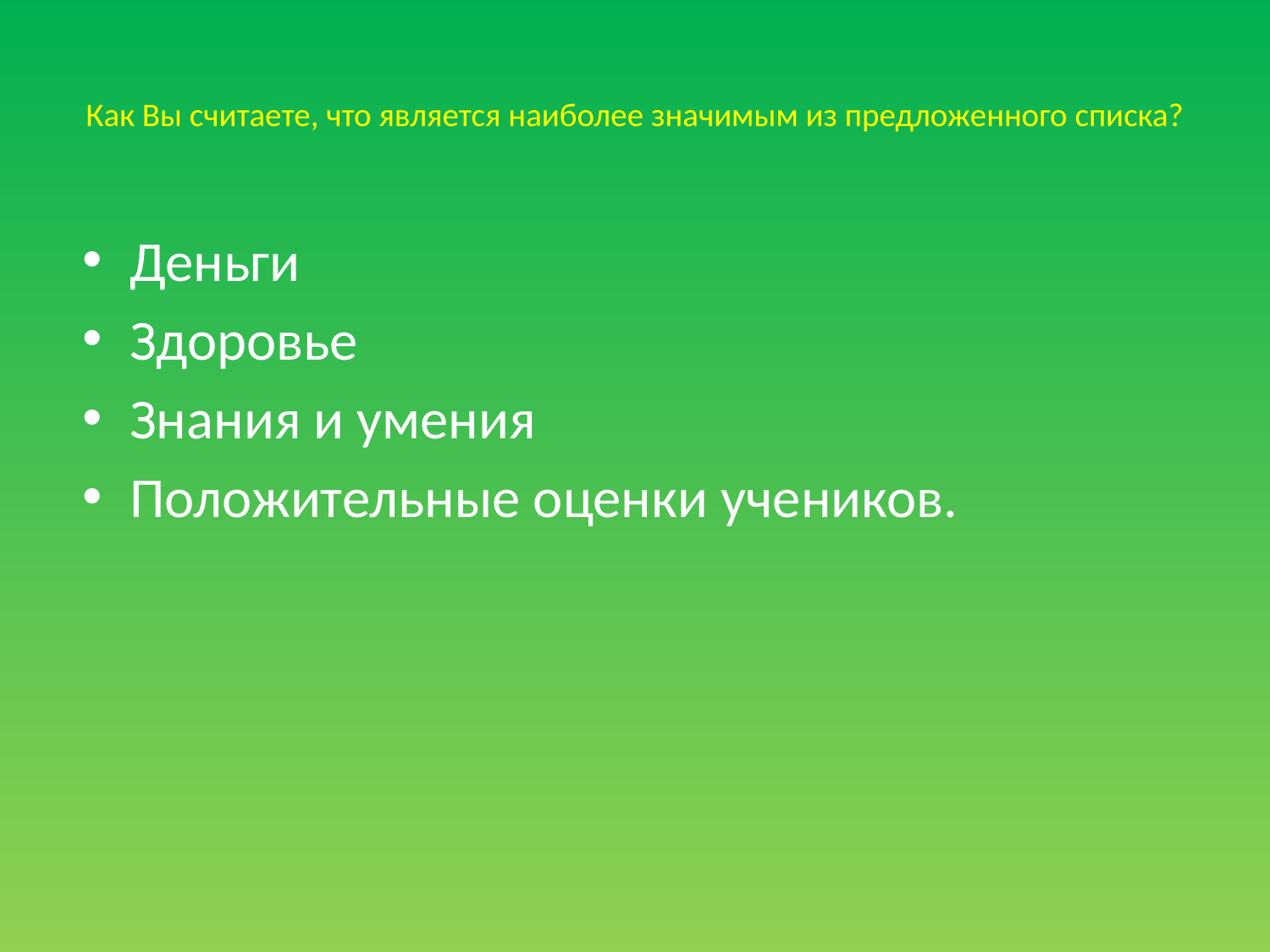

# Как Вы считаете, что является наиболее значимым из предложенного списка?
Деньги
Здоровье
Знания и умения
Положительные оценки учеников.